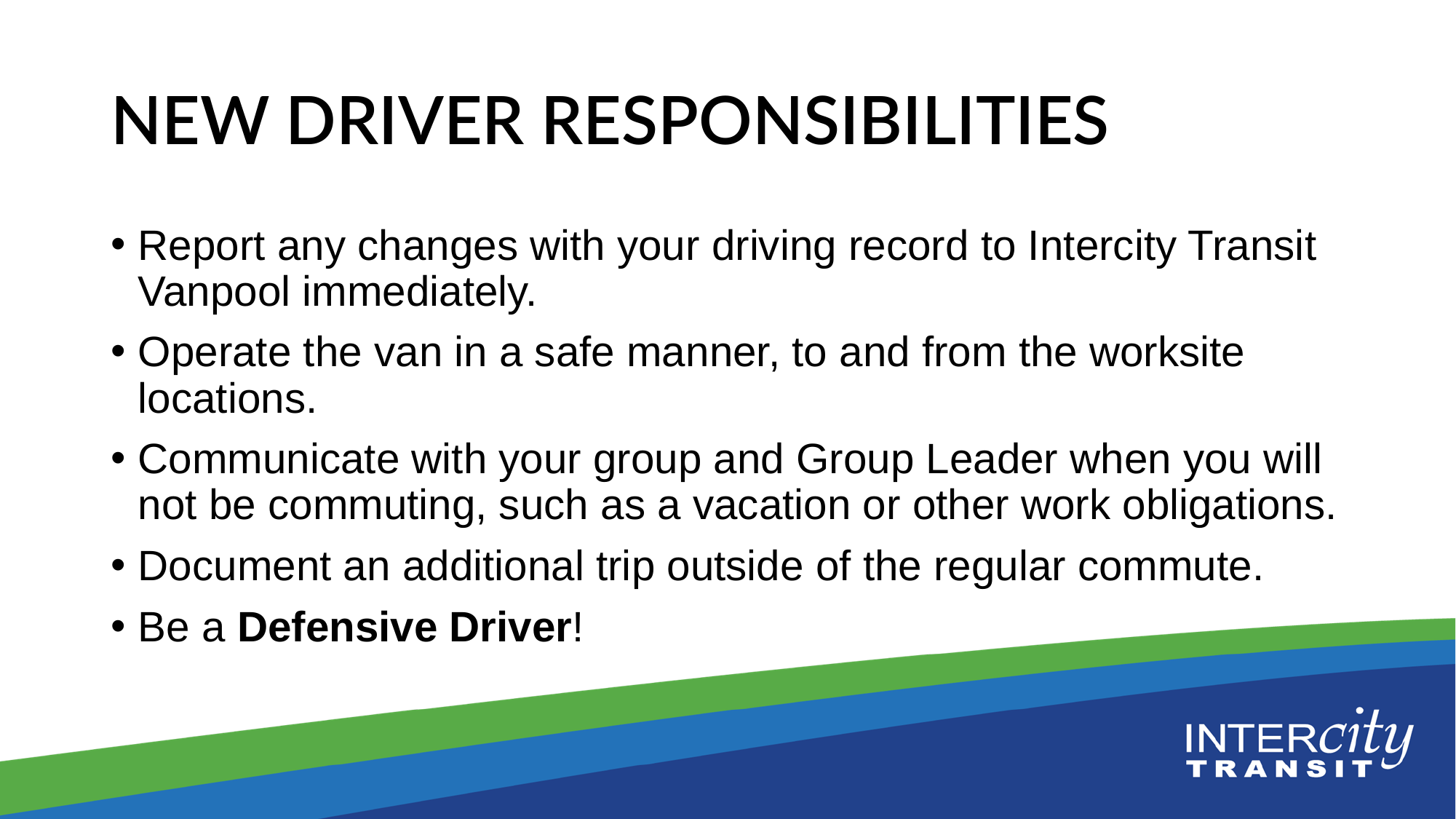

# NEW DRIVER RESPONSIBILITIES
Report any changes with your driving record to Intercity Transit Vanpool immediately.
Operate the van in a safe manner, to and from the worksite locations.
Communicate with your group and Group Leader when you will not be commuting, such as a vacation or other work obligations.
Document an additional trip outside of the regular commute.
Be a Defensive Driver!